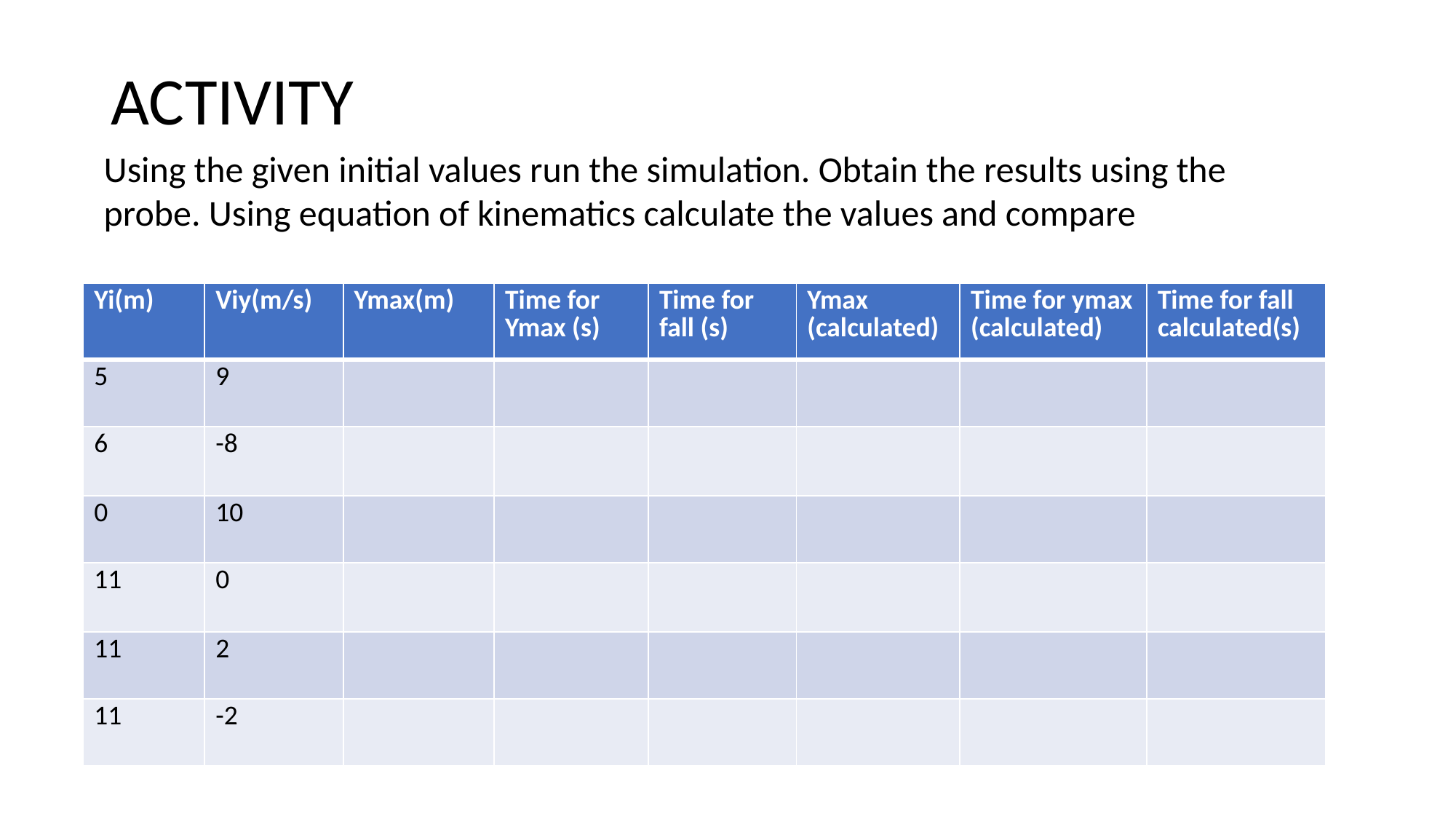

# ACTIVITY
Using the given initial values run the simulation. Obtain the results using the probe. Using equation of kinematics calculate the values and compare
| Yi(m) | Viy(m/s) | Ymax(m) | Time for Ymax (s) | Time for fall (s) | Ymax (calculated) | Time for ymax (calculated) | Time for fall calculated(s) |
| --- | --- | --- | --- | --- | --- | --- | --- |
| 5 | 9 |  |  |  |  |  |  |
| 6 | -8 |  |  |  |  |  |  |
| 0 | 10 |  |  |  |  |  |  |
| 11 | 0 |  |  |  |  |  |  |
| 11 | 2 |  |  |  |  |  |  |
| 11 | -2 |  |  |  |  |  |  |